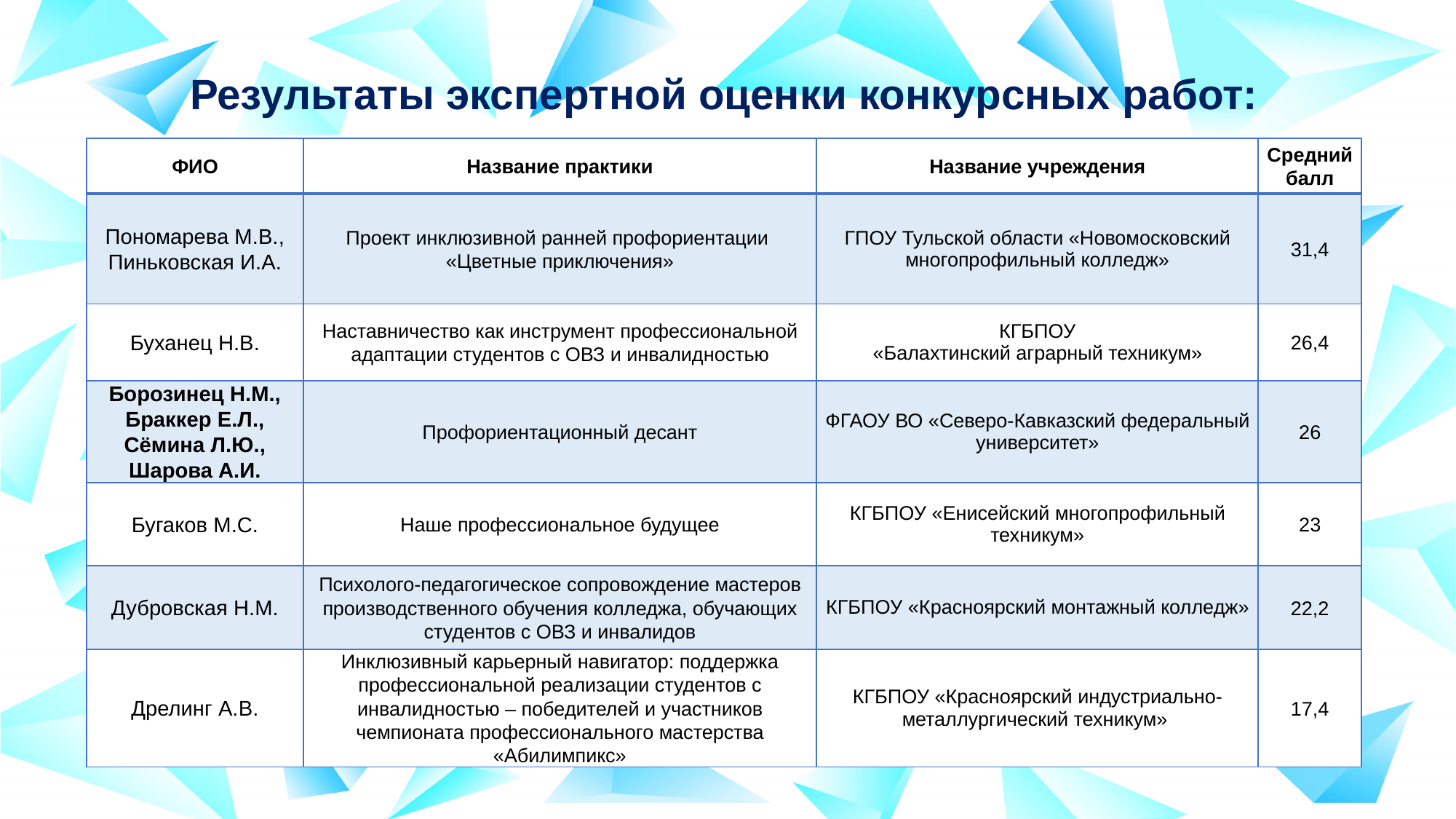

# Результаты экспертной оценки конкурсных работ:
| ФИО | Название практики | Название учреждения | Средний балл |
| --- | --- | --- | --- |
| Пономарева М.В., Пиньковская И.А. | Проект инклюзивной ранней профориентации «Цветные приключения» | ГПОУ Тульской области «Новомосковский многопрофильный колледж» | 31,4 |
| Буханец Н.В. | Наставничество как инструмент профессиональной адаптации студентов с ОВЗ и инвалидностью | КГБПОУ «Балахтинский аграрный техникум» | 26,4 |
| Борозинец Н.М., Браккер Е.Л., Сёмина Л.Ю., Шарова А.И. | Профориентационный десант | ФГАОУ ВО «Северо-Кавказский федеральный университет» | 26 |
| Бугаков М.С. | Наше профессиональное будущее | КГБПОУ «Енисейский многопрофильный техникум» | 23 |
| Дубровская Н.М. | Психолого-педагогическое сопровождение мастеров производственного обучения колледжа, обучающих студентов с ОВЗ и инвалидов | КГБПОУ «Красноярский монтажный колледж» | 22,2 |
| Дрелинг А.В. | Инклюзивный карьерный навигатор: поддержка профессиональной реализации студентов с инвалидностью – победителей и участников чемпионата профессионального мастерства «Абилимпикс» | КГБПОУ «Красноярский индустриально-металлургический техникум» | 17,4 |